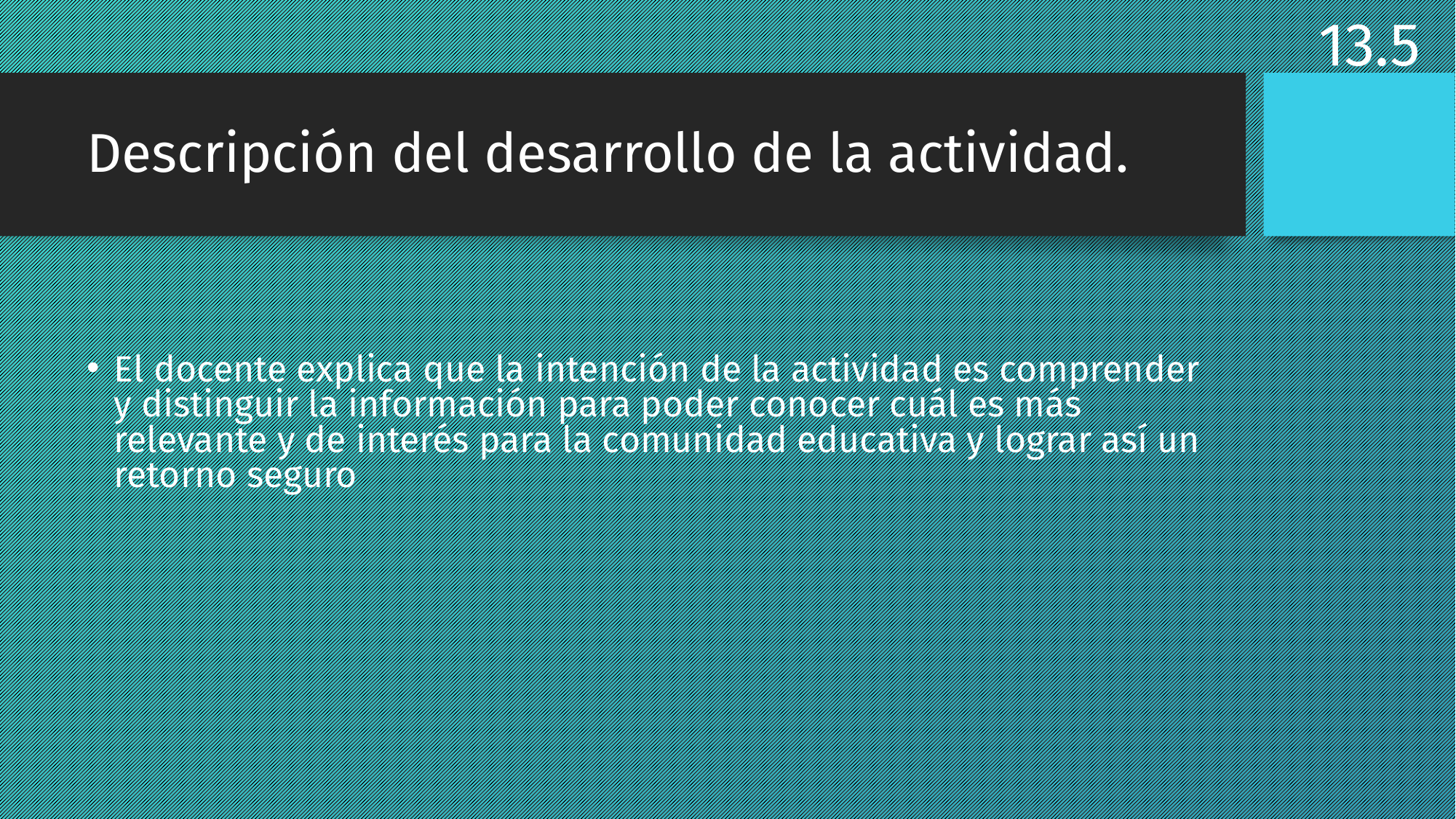

13.5
# Descripción del desarrollo de la actividad.
El docente explica que la intención de la actividad es comprender y distinguir la información para poder conocer cuál es más relevante y de interés para la comunidad educativa y lograr así un retorno seguro